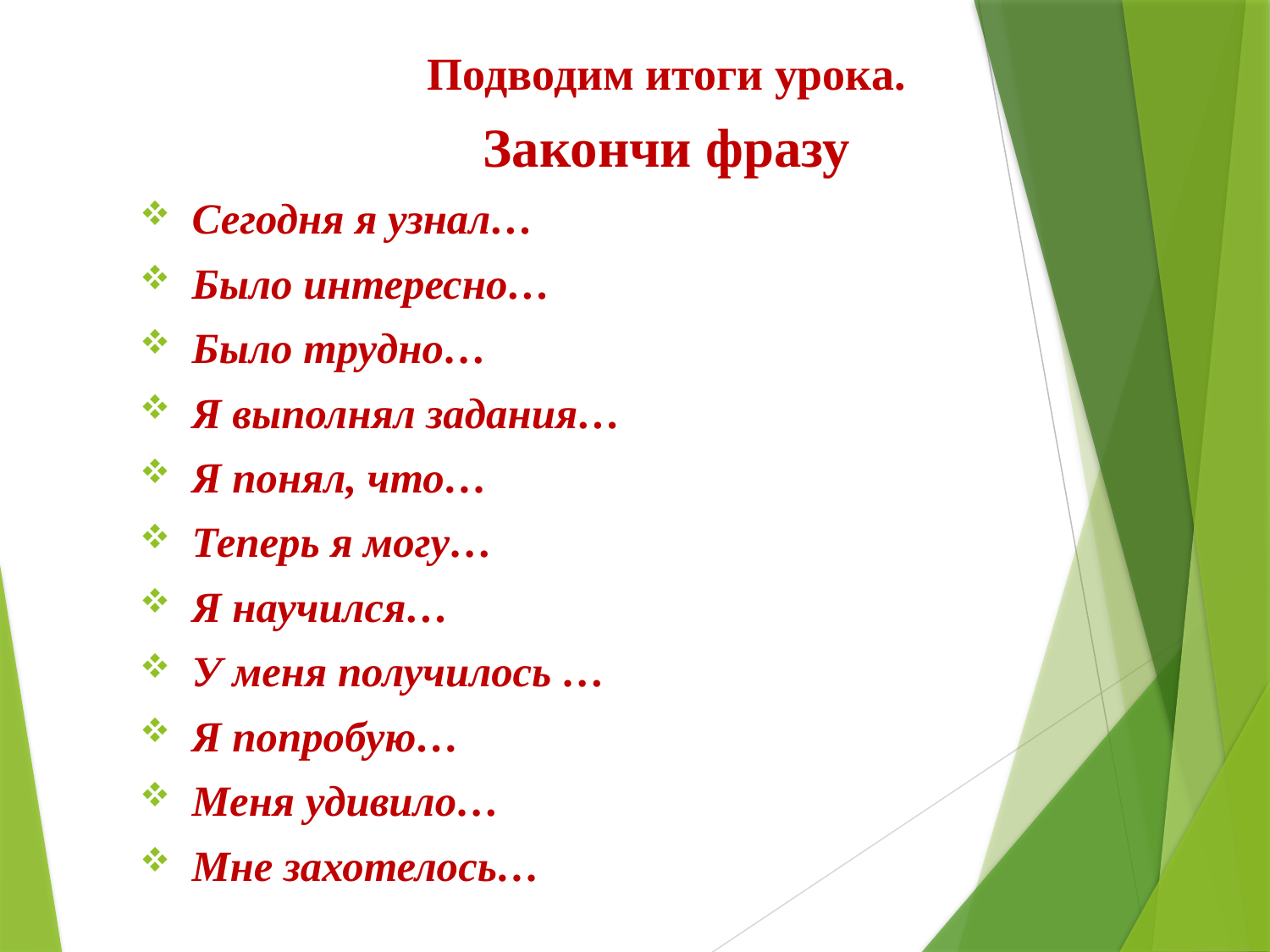

# Подводим итоги урока.
Закончи фразу
 Сегодня я узнал…
 Было интересно…
 Было трудно…
 Я выполнял задания…
 Я понял, что…
 Теперь я могу…
 Я научился…
 У меня получилось …
 Я попробую…
 Меня удивило…
 Мне захотелось…